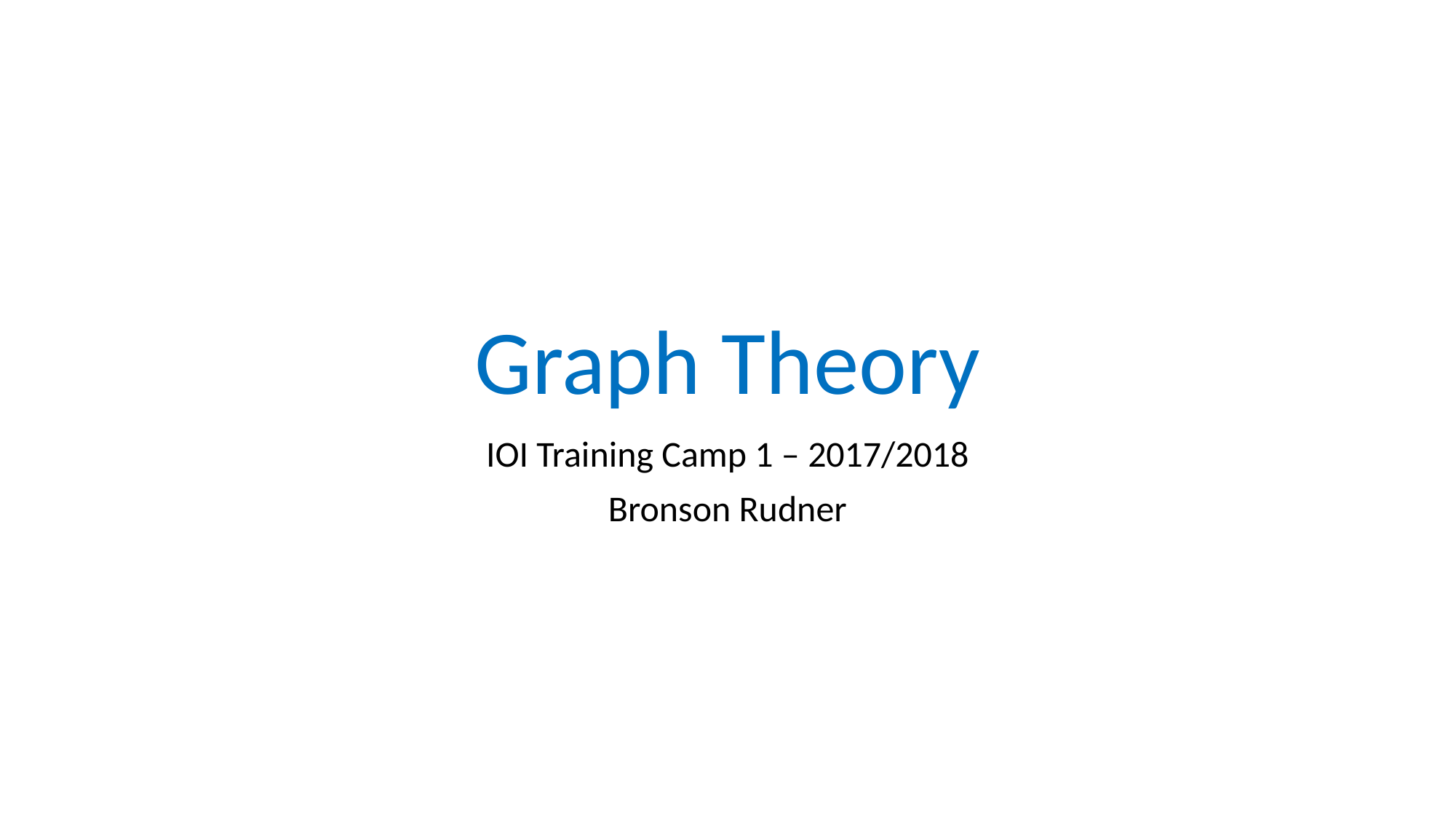

# Graph Theory
IOI Training Camp 1 – 2017/2018
Bronson Rudner